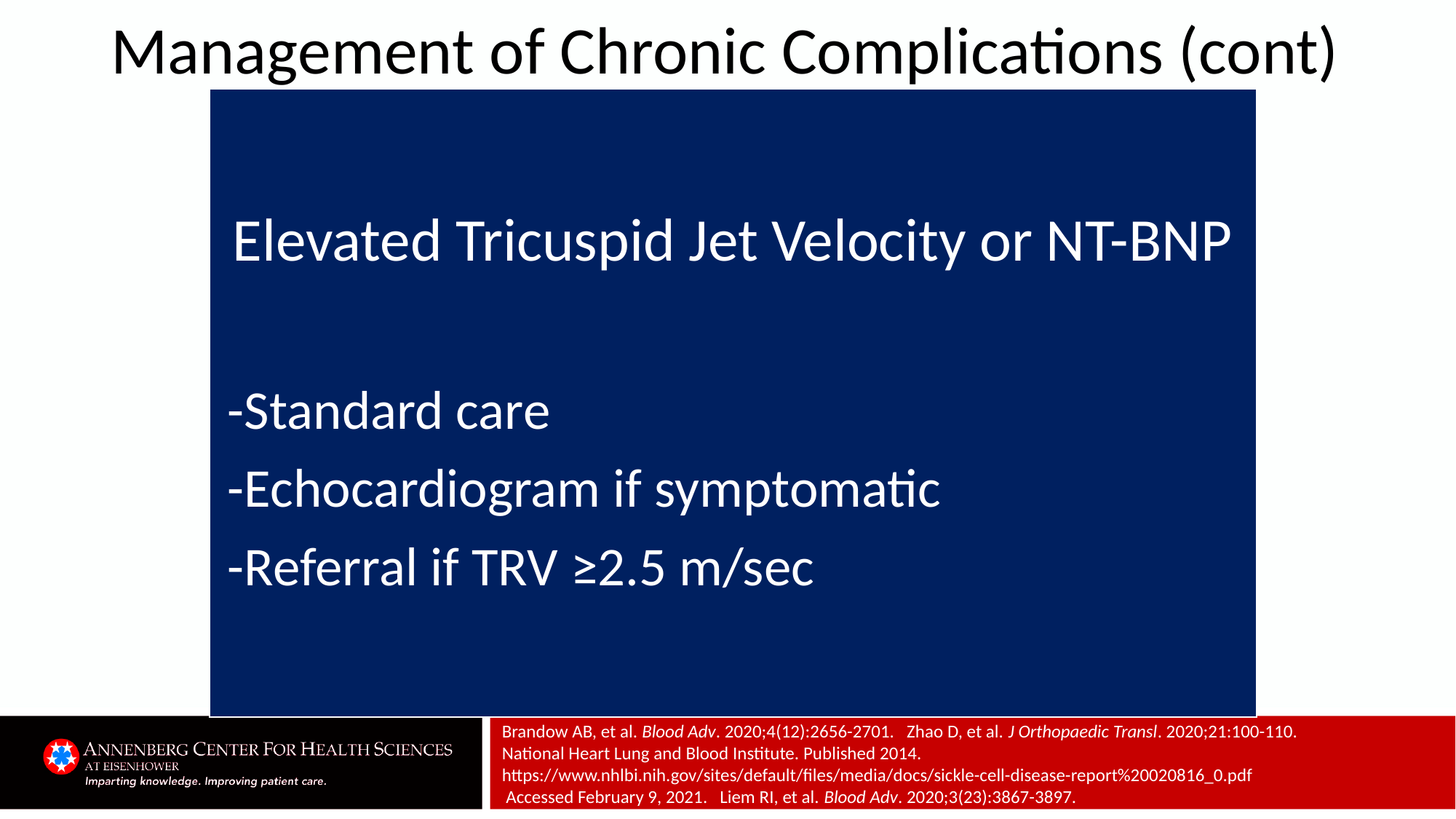

# Management of Chronic Complications (cont)
Elevated Tricuspid Jet Velocity or NT-BNP

-Standard care
-Echocardiogram if symptomatic
-Referral if TRV ≥2.5 m/sec
Brandow AB, et al. Blood Adv. 2020;4(12):2656-2701.   Zhao D, et al. J Orthopaedic Transl. 2020;21:100-110.
National Heart Lung and Blood Institute. Published 2014. https://www.nhlbi.nih.gov/sites/default/files/media/docs/sickle-cell-disease-report%20020816_0.pdf
 Accessed February 9, 2021.   Liem RI, et al. Blood Adv. 2020;3(23):3867-3897.